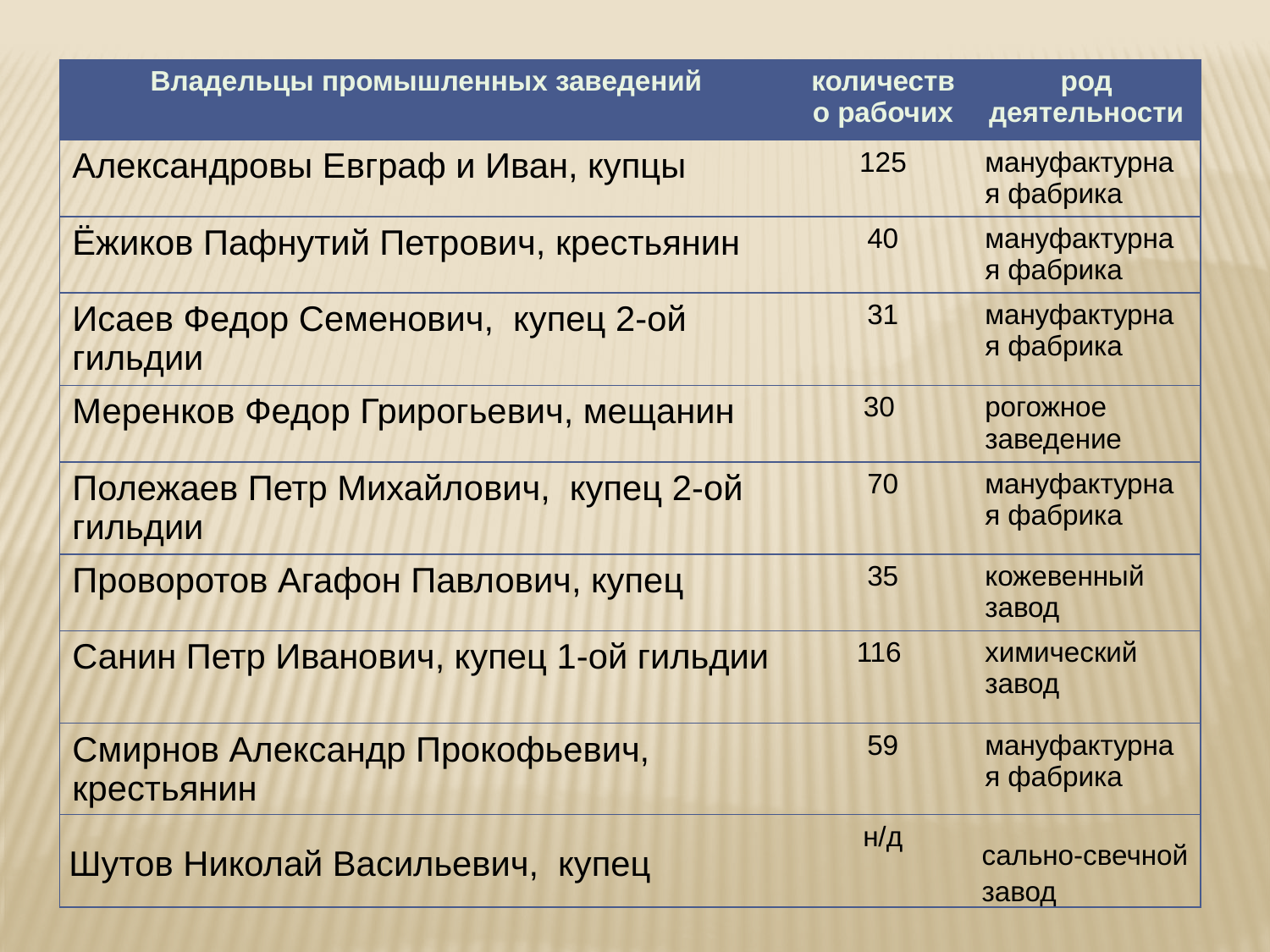

| Владельцы промышленных заведений | количество рабочих | род деятельности |
| --- | --- | --- |
| Александровы Евграф и Иван, купцы | 125 | мануфактурная фабрика |
| Ёжиков Пафнутий Петрович, крестьянин | 40 | мануфактурная фабрика |
| Исаев Федор Семенович, купец 2-ой гильдии | 31 | мануфактурная фабрика |
| Меренков Федор Грирогьевич, мещанин | 30 | рогожное заведение |
| Полежаев Петр Михайлович, купец 2-ой гильдии | 70 | мануфактурная фабрика |
| Проворотов Агафон Павлович, купец | 35 | кожевенный завод |
| Санин Петр Иванович, купец 1-ой гильдии | 116 | химический завод |
| Смирнов Александр Прокофьевич, крестьянин | 59 | мануфактурная фабрика |
| Шутов Николай Васильевич, купец | н/д | сально-свечной завод |